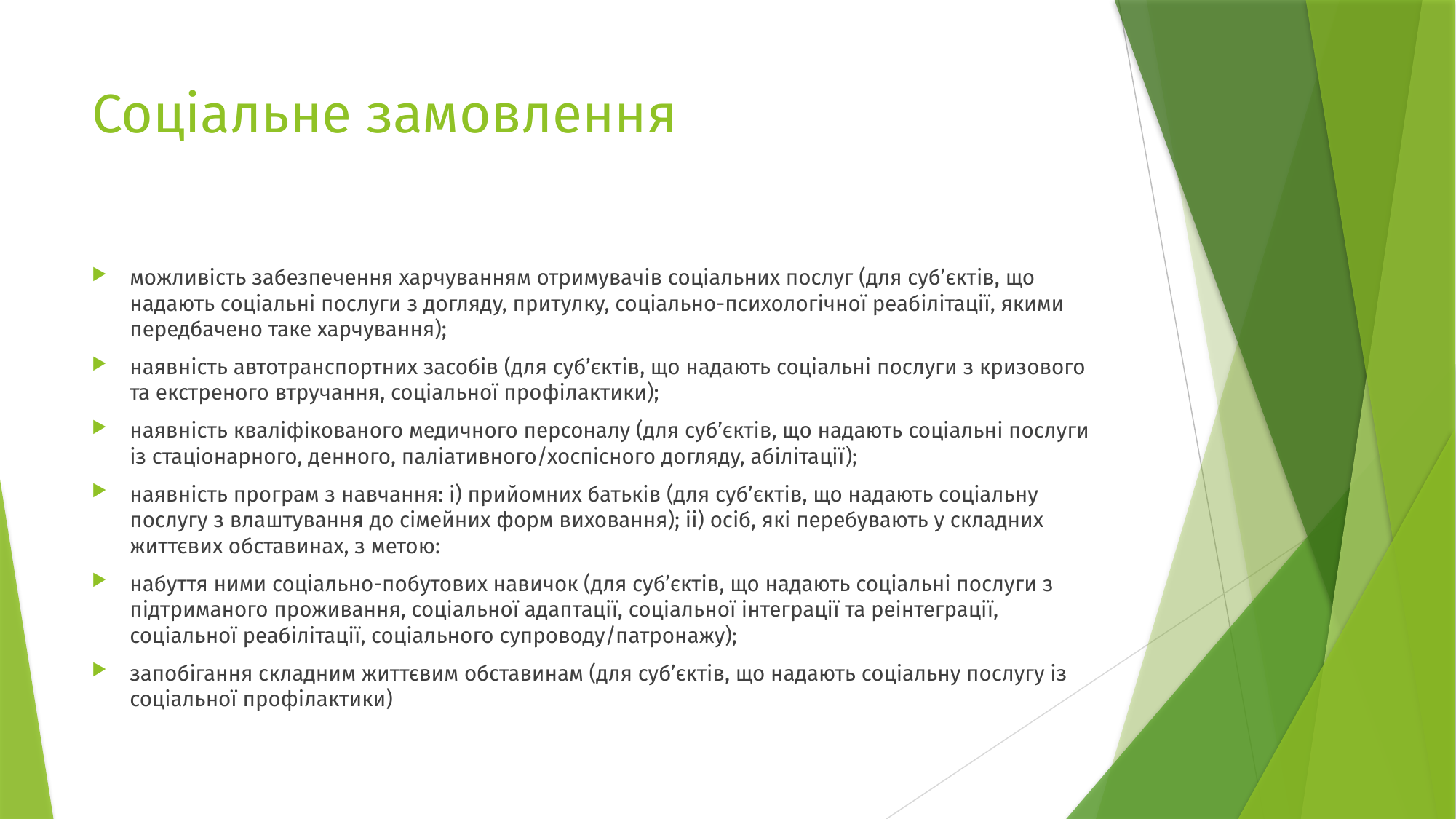

# Соціальне замовлення
можливість забезпечення харчуванням отримувачів соціальних послуг (для суб’єктів, що надають соціальні послуги з догляду, притулку, соціально-психологічної реабілітації, якими передбачено таке харчування);
наявність автотранспортних засобів (для суб’єктів, що надають соціальні послуги з кризового та екстреного втручання, соціальної профілактики);
наявність кваліфікованого медичного персоналу (для суб’єктів, що надають соціальні послуги із стаціонарного, денного, паліативного/хоспісного догляду, абілітації);
наявність програм з навчання: і) прийомних батьків (для суб’єктів, що надають соціальну послугу з влаштування до сімейних форм виховання); іі) осіб, які перебувають у складних життєвих обставинах, з метою:
набуття ними соціально-побутових навичок (для суб’єктів, що надають соціальні послуги з підтриманого проживання, соціальної адаптації, соціальної інтеграції та реінтеграції, соціальної реабілітації, соціального супроводу/патронажу);
запобігання складним життєвим обставинам (для суб’єктів, що надають соціальну послугу із соціальної профілактики)